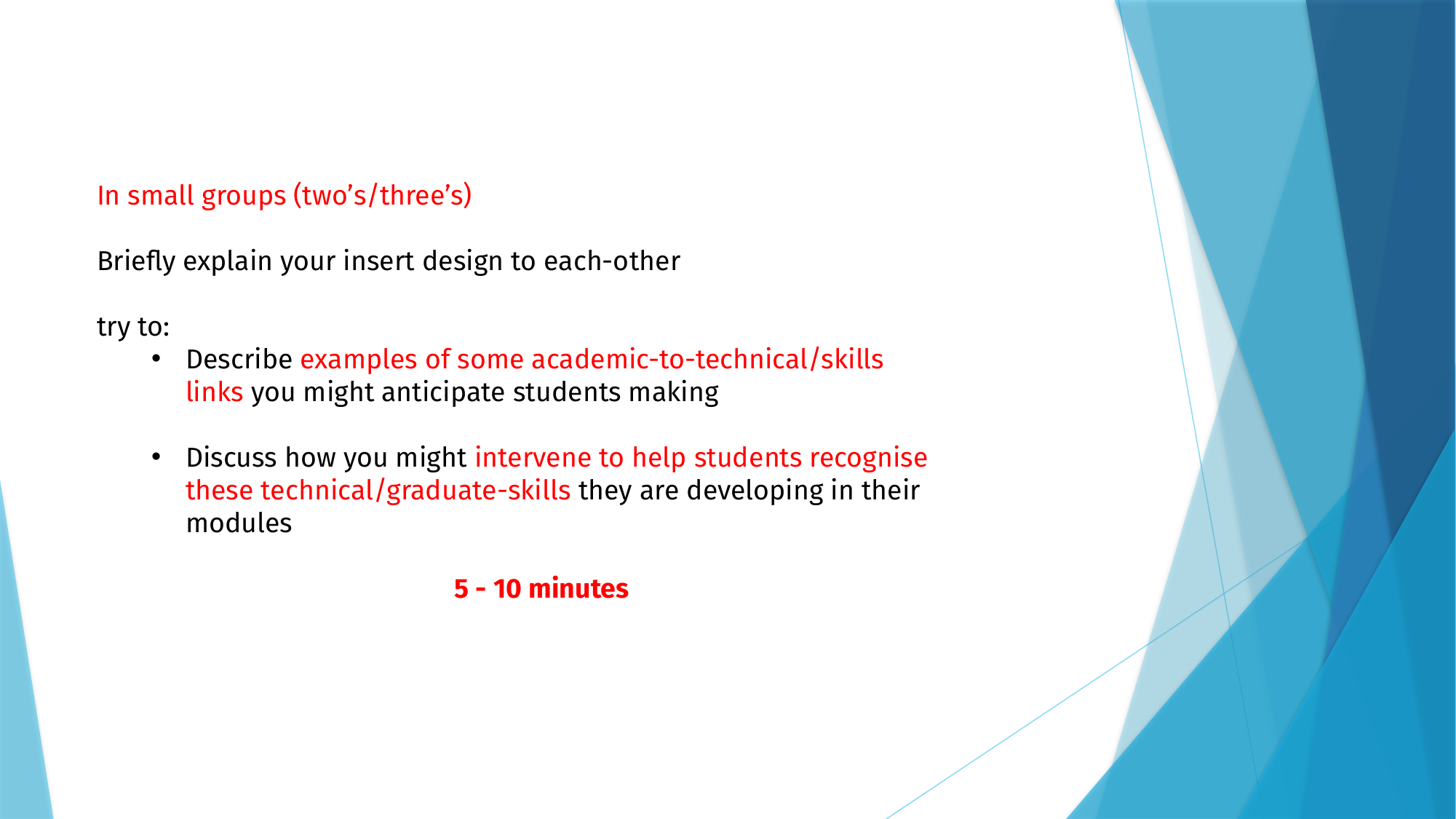

In small groups (two’s/three’s)

Briefly explain your insert design to each-other
try to:
Describe examples of some academic-to-technical/skills links you might anticipate students making
Discuss how you might intervene to help students recognise these technical/graduate-skills they are developing in their modules
5 - 10 minutes